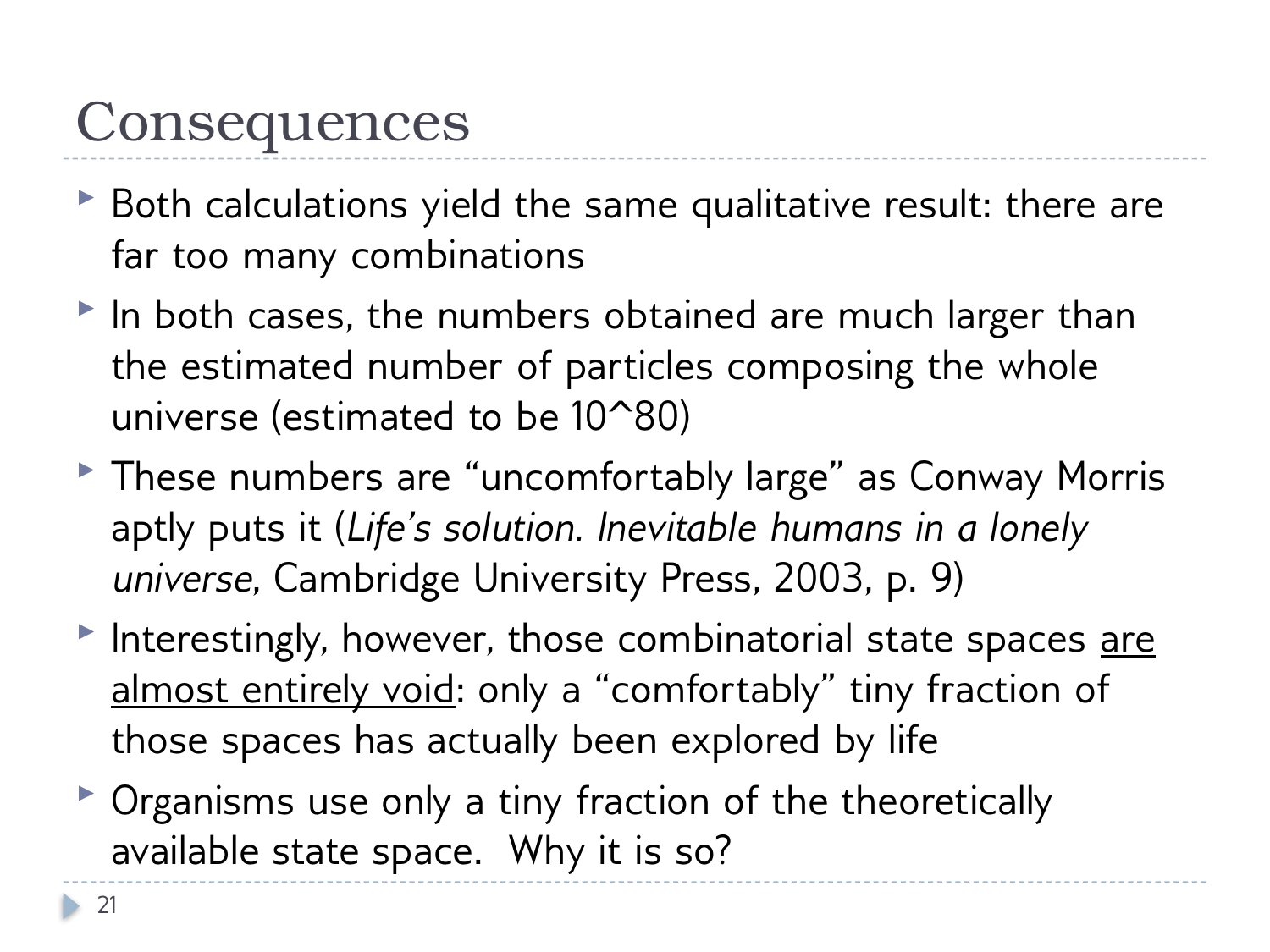

# Consequences
Both calculations yield the same qualitative result: there are far too many combinations
In both cases, the numbers obtained are much larger than the estimated number of particles composing the whole universe (estimated to be 10^80)
These numbers are “uncomfortably large” as Conway Morris aptly puts it (Life’s solution. Inevitable humans in a lonely universe, Cambridge University Press, 2003, p. 9)
Interestingly, however, those combinatorial state spaces are almost entirely void: only a “comfortably” tiny fraction of those spaces has actually been explored by life
Organisms use only a tiny fraction of the theoretically available state space.  Why it is so?
21